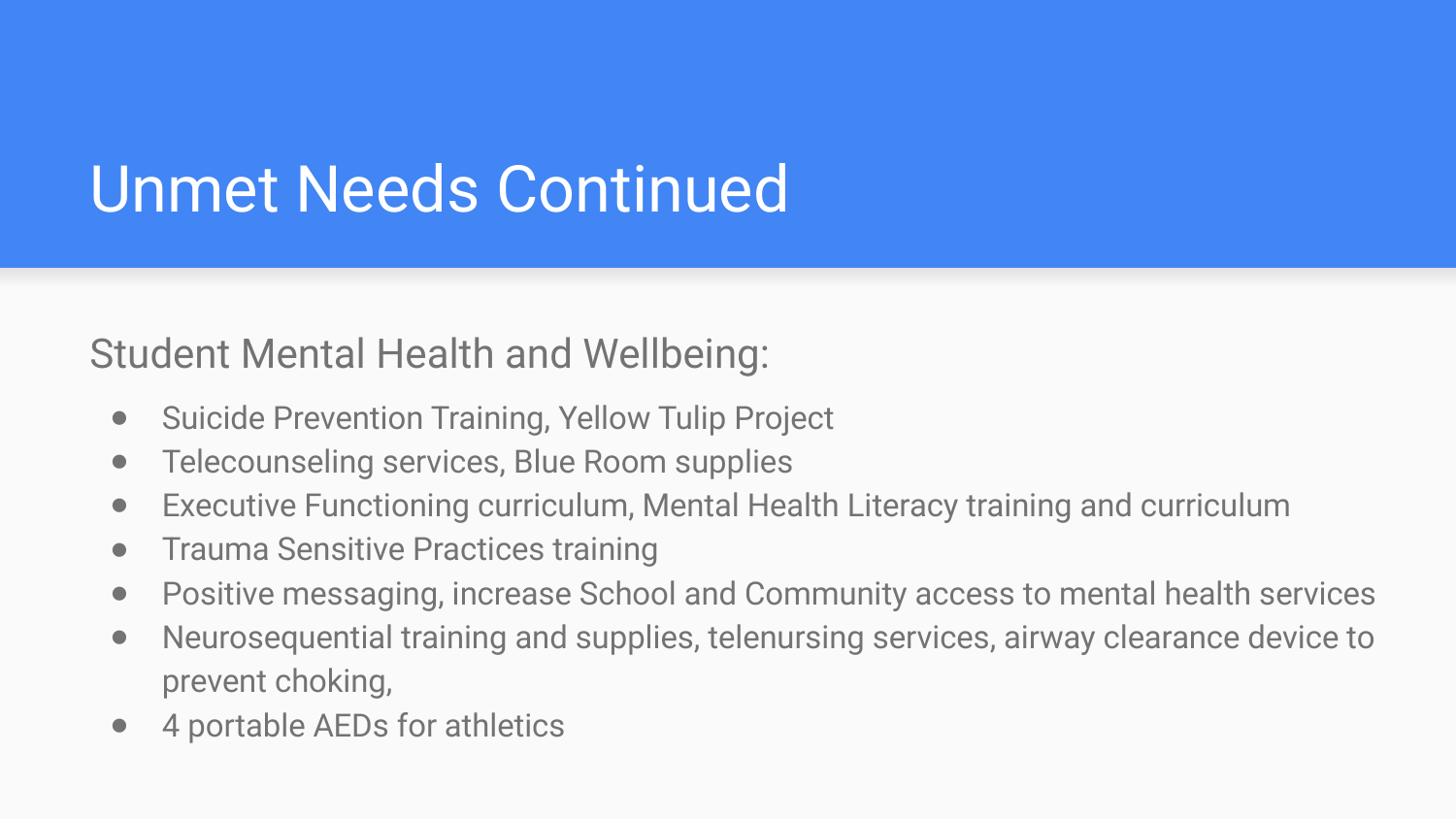

# Unmet Needs Continued
Student Mental Health and Wellbeing:
Suicide Prevention Training, Yellow Tulip Project
Telecounseling services, Blue Room supplies
Executive Functioning curriculum, Mental Health Literacy training and curriculum
Trauma Sensitive Practices training
Positive messaging, increase School and Community access to mental health services
Neurosequential training and supplies, telenursing services, airway clearance device to prevent choking,
4 portable AEDs for athletics